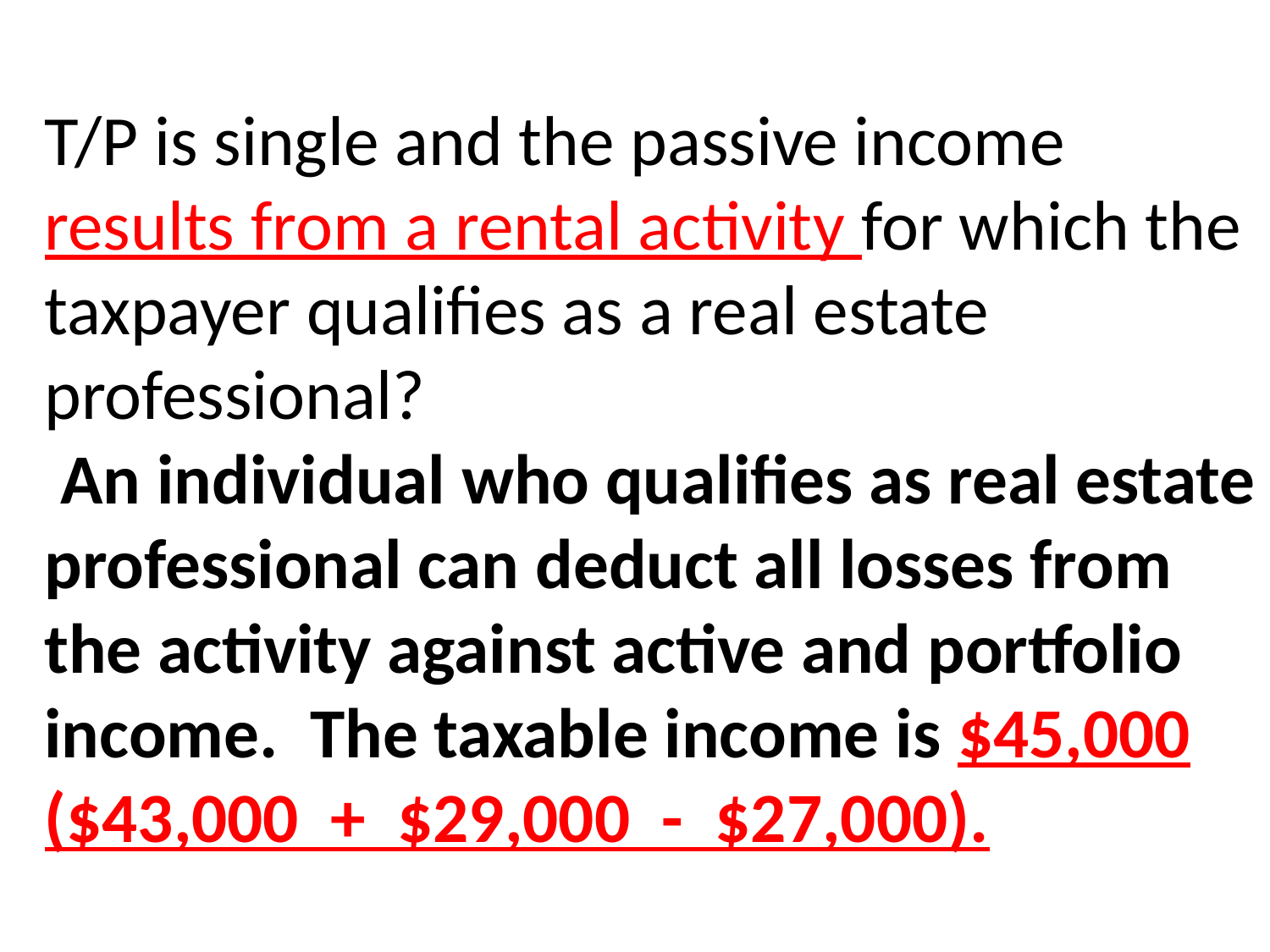

# T/P is single and the passive income results from a rental activity for which the taxpayer qualifies as a real estate professional? An individual who qualifies as real estate professional can deduct all losses from the activity against active and portfolio income.  The taxable income is $45,000 ($43,000  +  $29,000  -  $27,000).